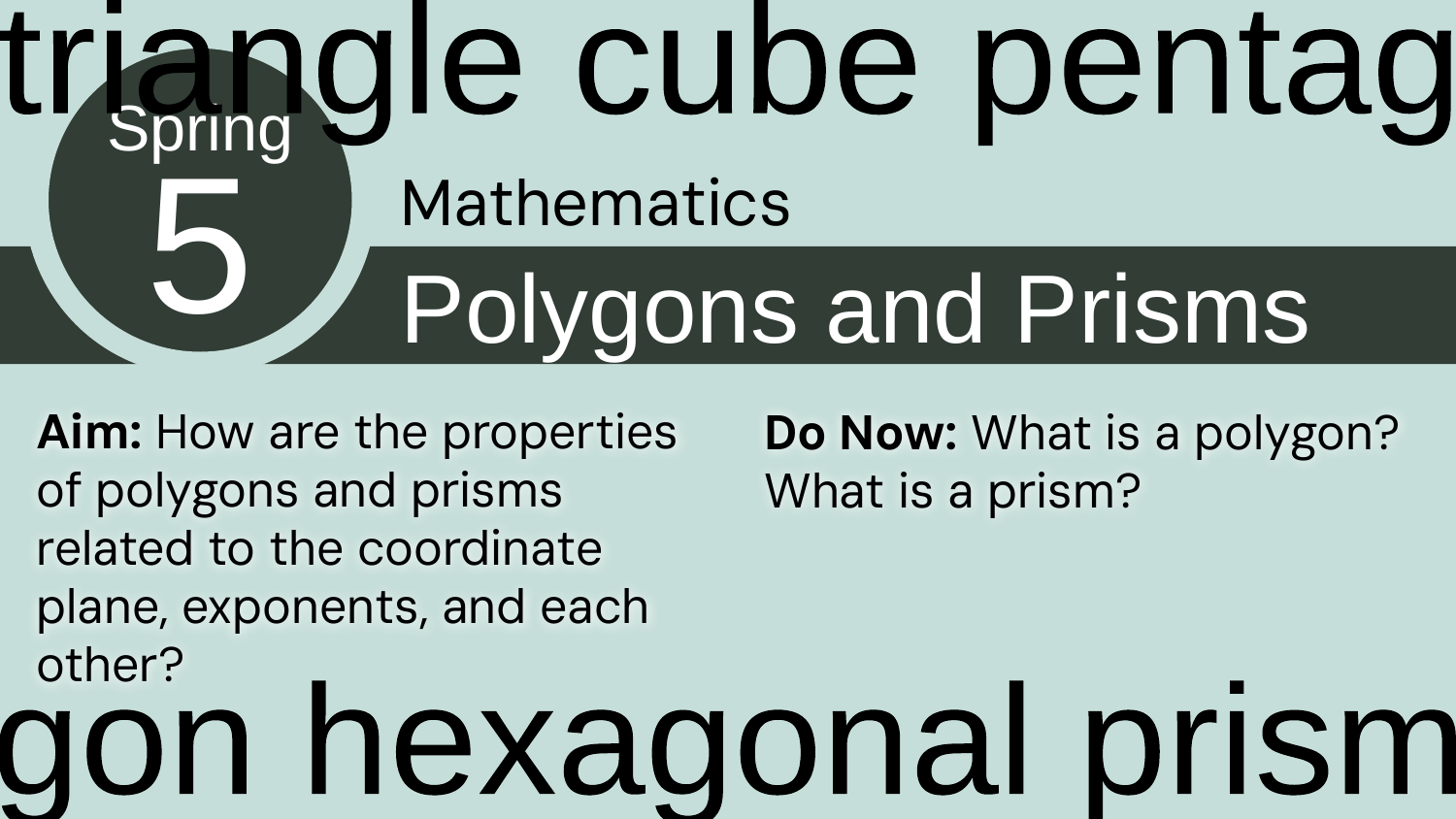

triangle cube pentagon cuboid
Spring
5
Mathematics

Polygons and Prisms
Aim: How are the properties of polygons and prisms related to the coordinate plane, exponents, and each other?
Do Now: What is a polygon? What is a prism?
trapezoid dodecagon hexagonal prism